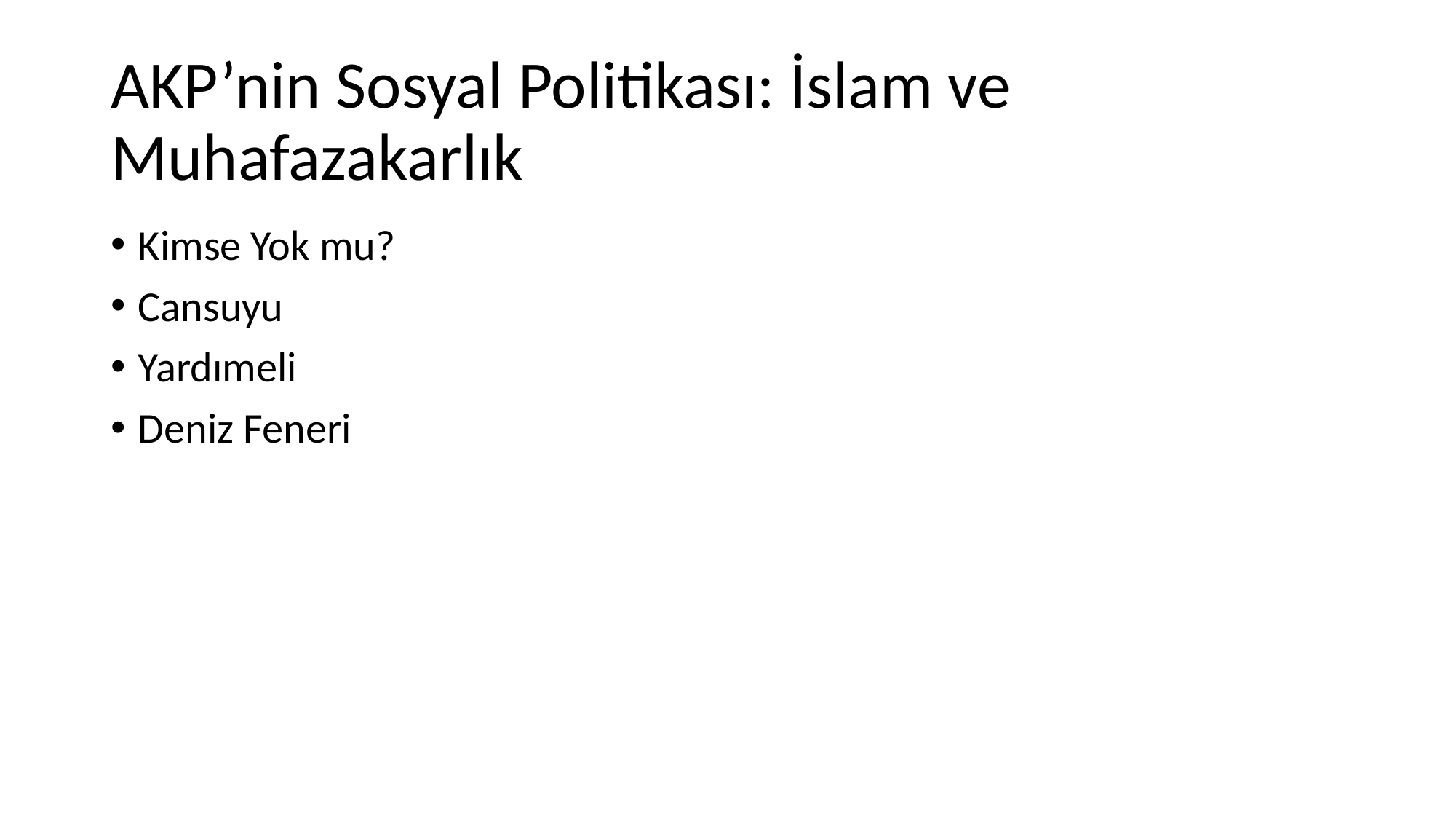

# AKP’nin Sosyal Politikası: İslam ve Muhafazakarlık
Kimse Yok mu?
Cansuyu
Yardımeli
Deniz Feneri